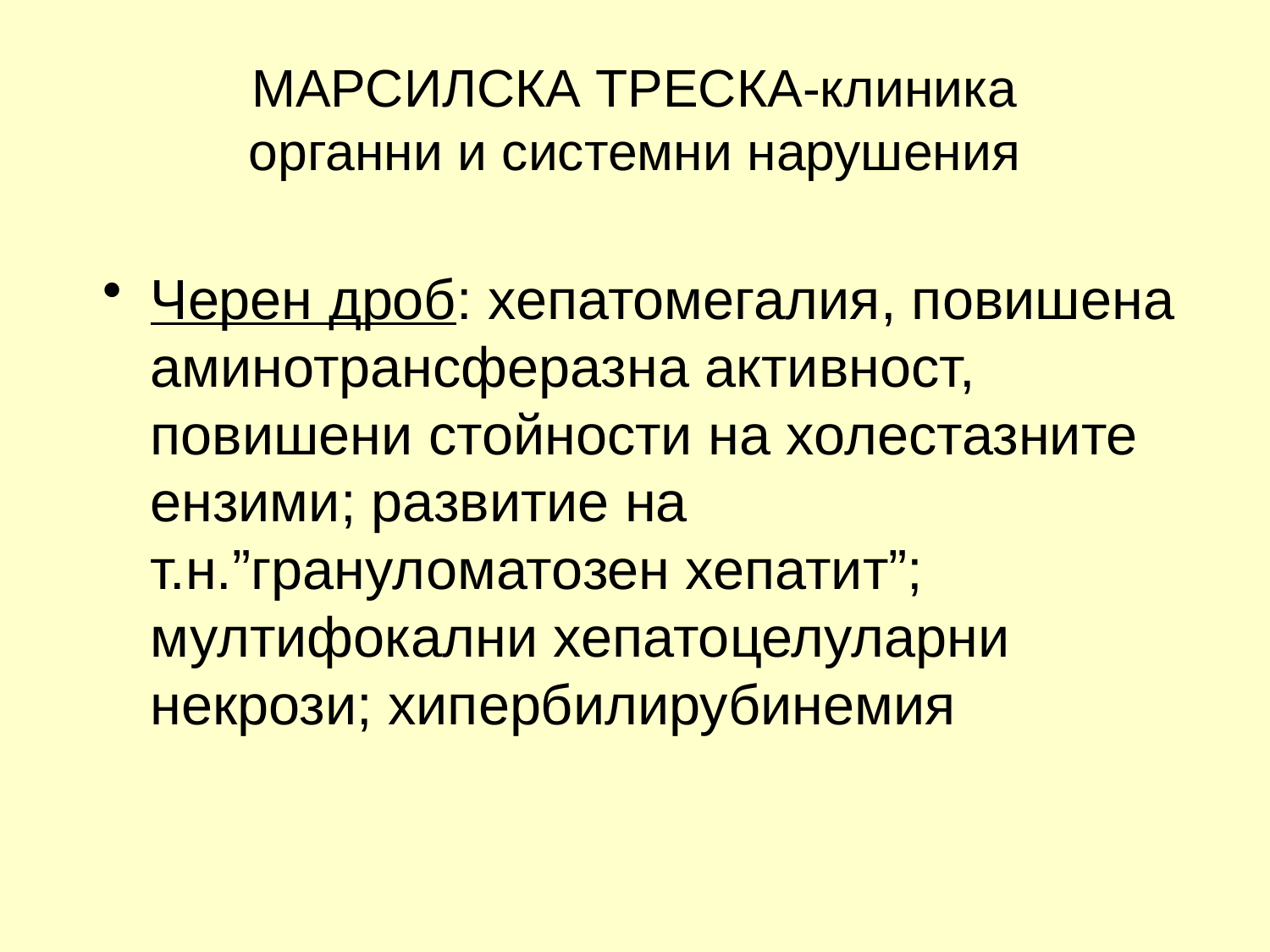

# МАРСИЛСКА ТРЕСКА-клиника органни и системни нарушения
Черен дроб: хепатомегалия, повишена аминотрансферазна активност, повишени стойности на холестазните ензими; развитие на т.н.”грануломатозен хепатит”; мултифокални хепатоцелуларни некрози; хипербилирубинемия